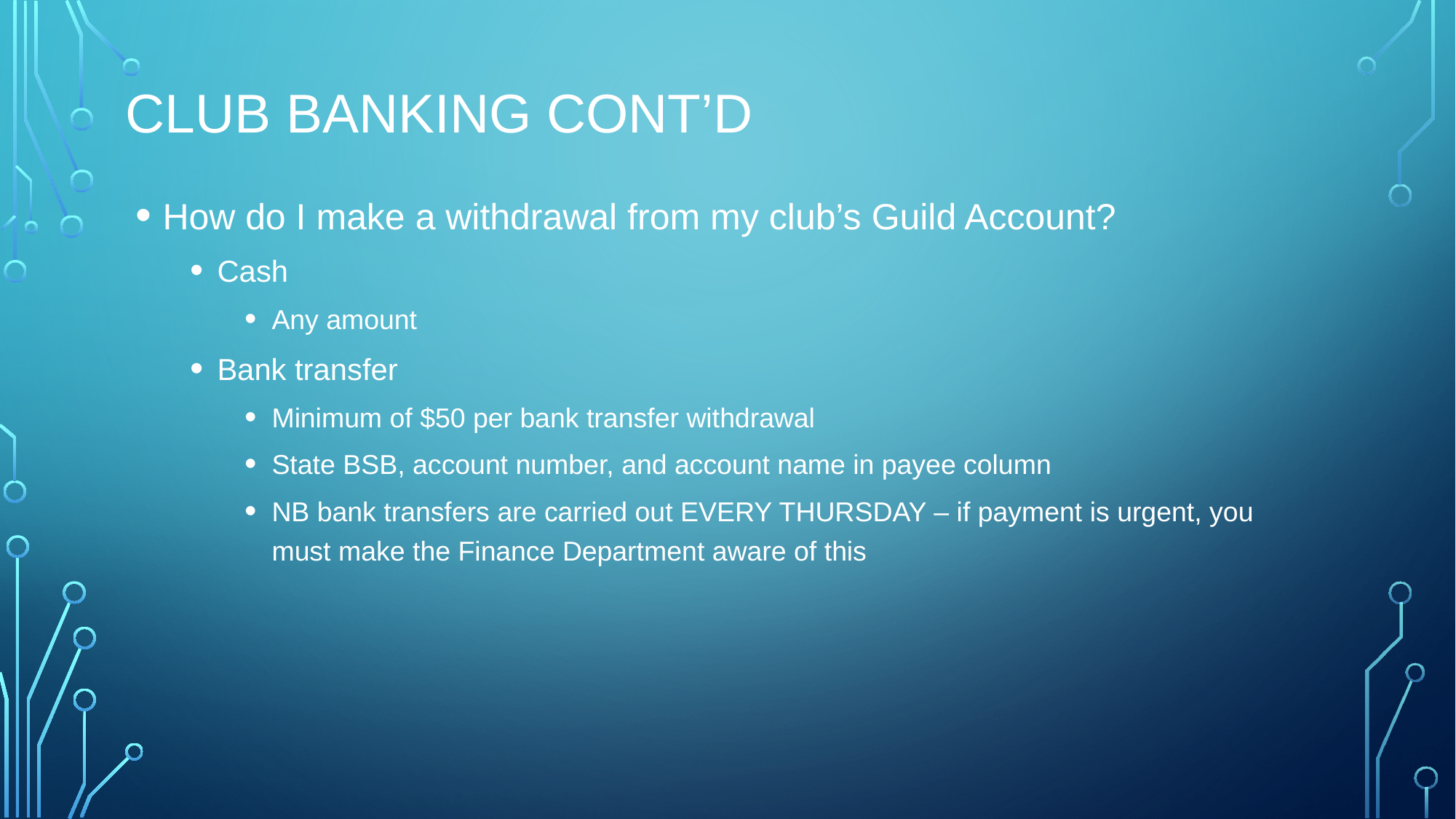

# Club banking cont’d
How do I make a withdrawal from my club’s Guild Account?
Cash
Any amount
Bank transfer
Minimum of $50 per bank transfer withdrawal
State BSB, account number, and account name in payee column
NB bank transfers are carried out EVERY THURSDAY – if payment is urgent, you must make the Finance Department aware of this